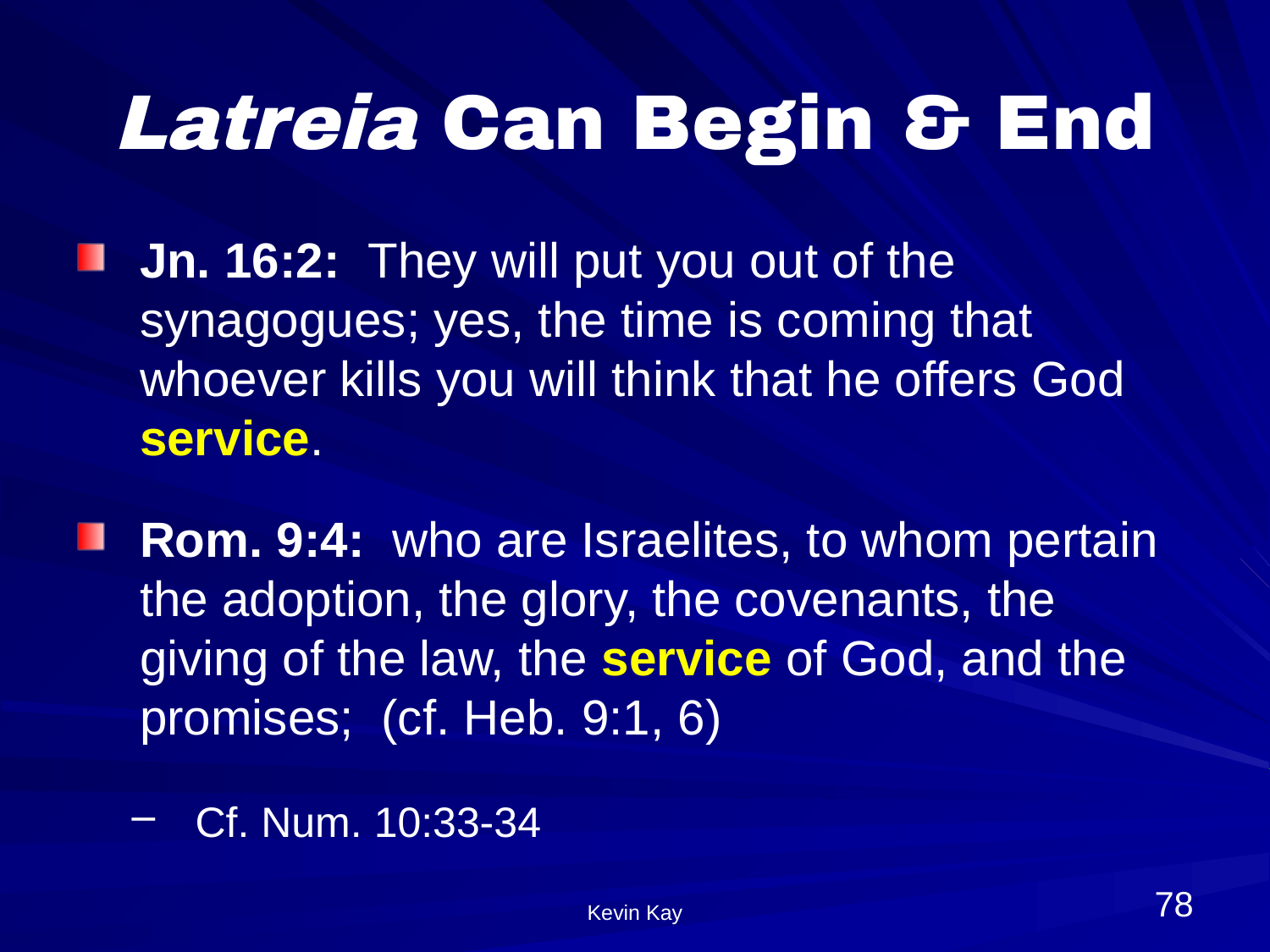

# Latreia Can Begin & End
Jn. 16:2:  They will put you out of the synagogues; yes, the time is coming that whoever kills you will think that he offers God service.
Rom. 9:4:  who are Israelites, to whom pertain the adoption, the glory, the covenants, the giving of the law, the service of God, and the promises;  (cf. Heb. 9:1, 6)
Cf. Num. 10:33-34

78
Kevin Kay